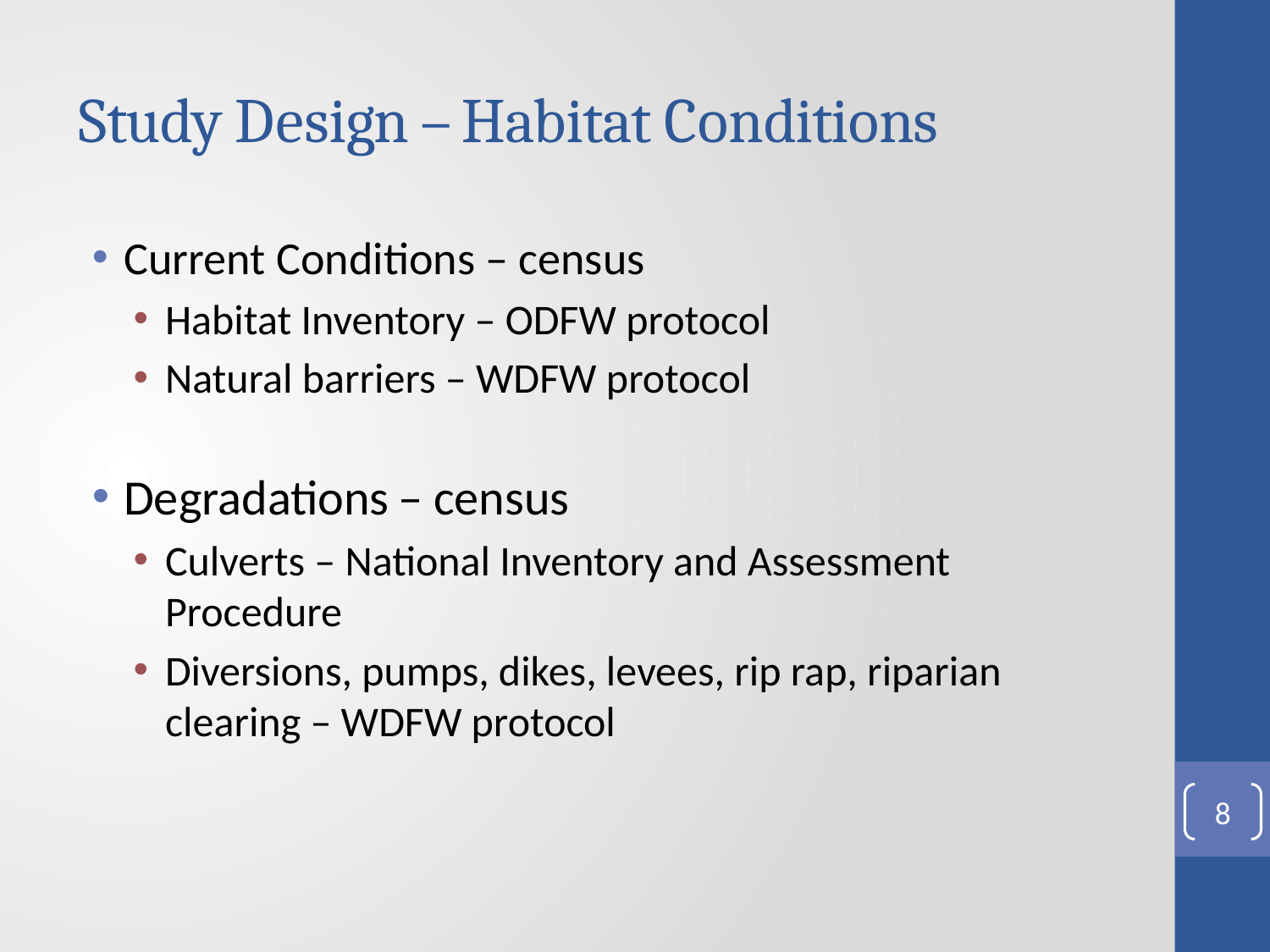

# Study Design – Habitat Conditions
Current Conditions – census
Habitat Inventory – ODFW protocol
Natural barriers – WDFW protocol

Degradations – census
Culverts – National Inventory and Assessment Procedure
Diversions, pumps, dikes, levees, rip rap, riparian clearing – WDFW protocol

8